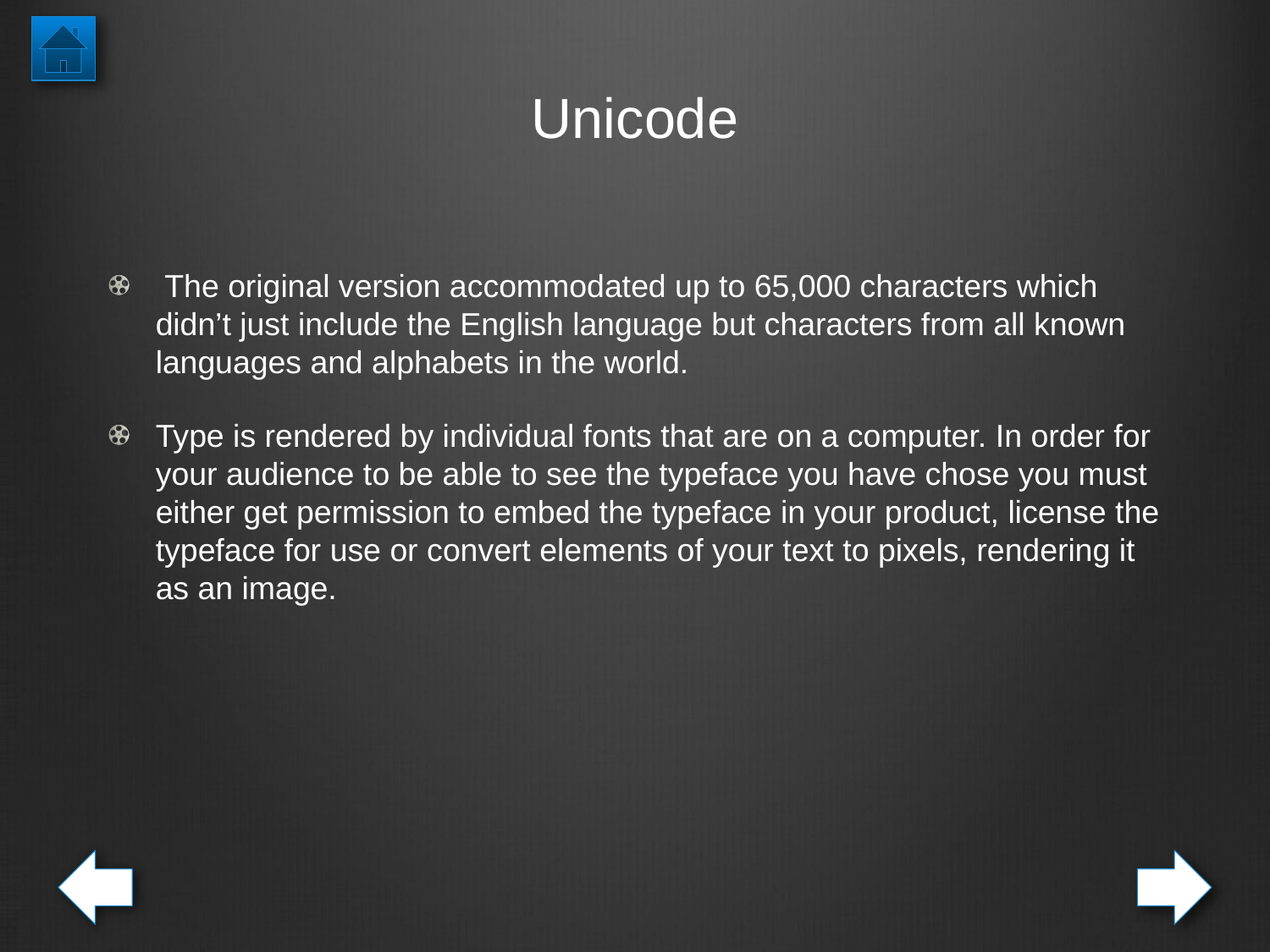

# Unicode
 The original version accommodated up to 65,000 characters which didn’t just include the English language but characters from all known languages and alphabets in the world.
Type is rendered by individual fonts that are on a computer. In order for your audience to be able to see the typeface you have chose you must either get permission to embed the typeface in your product, license the typeface for use or convert elements of your text to pixels, rendering it as an image.